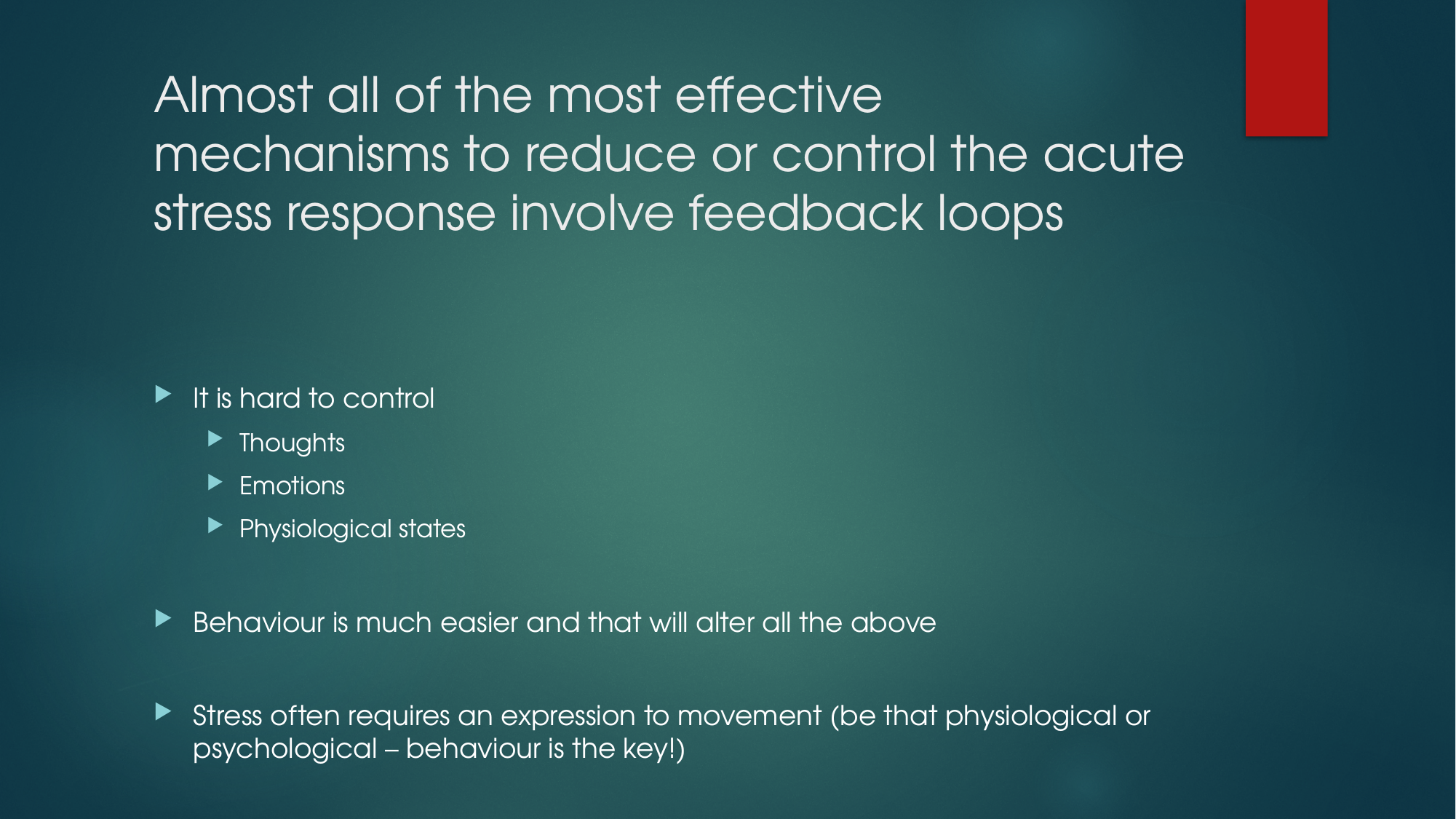

# Almost all of the most effective mechanisms to reduce or control the acute stress response involve feedback loops
It is hard to control
Thoughts
Emotions
Physiological states

Behaviour is much easier and that will alter all the above

Stress often requires an expression to movement (be that physiological or psychological – behaviour is the key!)